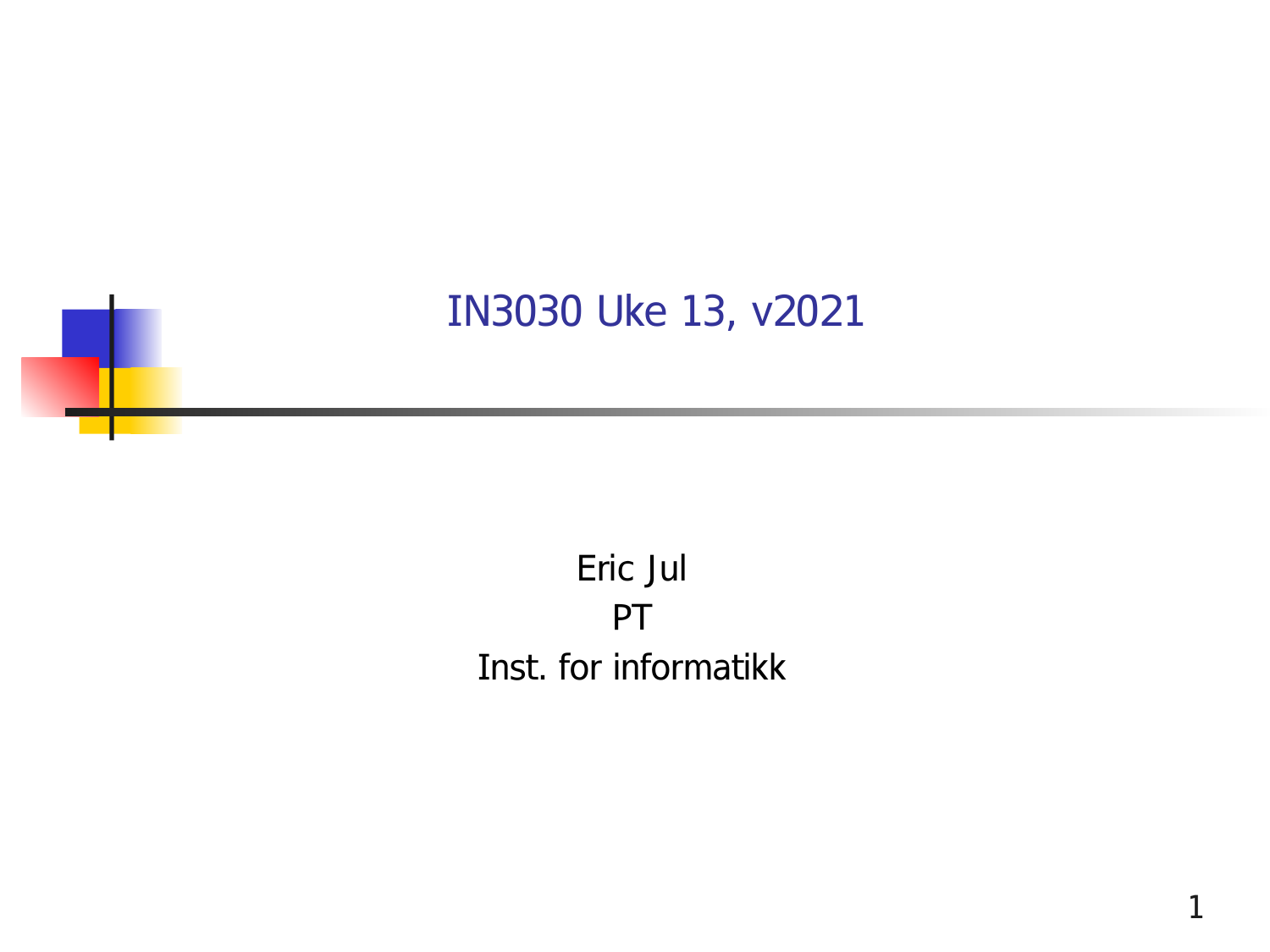

# IN3030 Uke 13, v2021
Eric Jul
PT
Inst. for informatikk
1